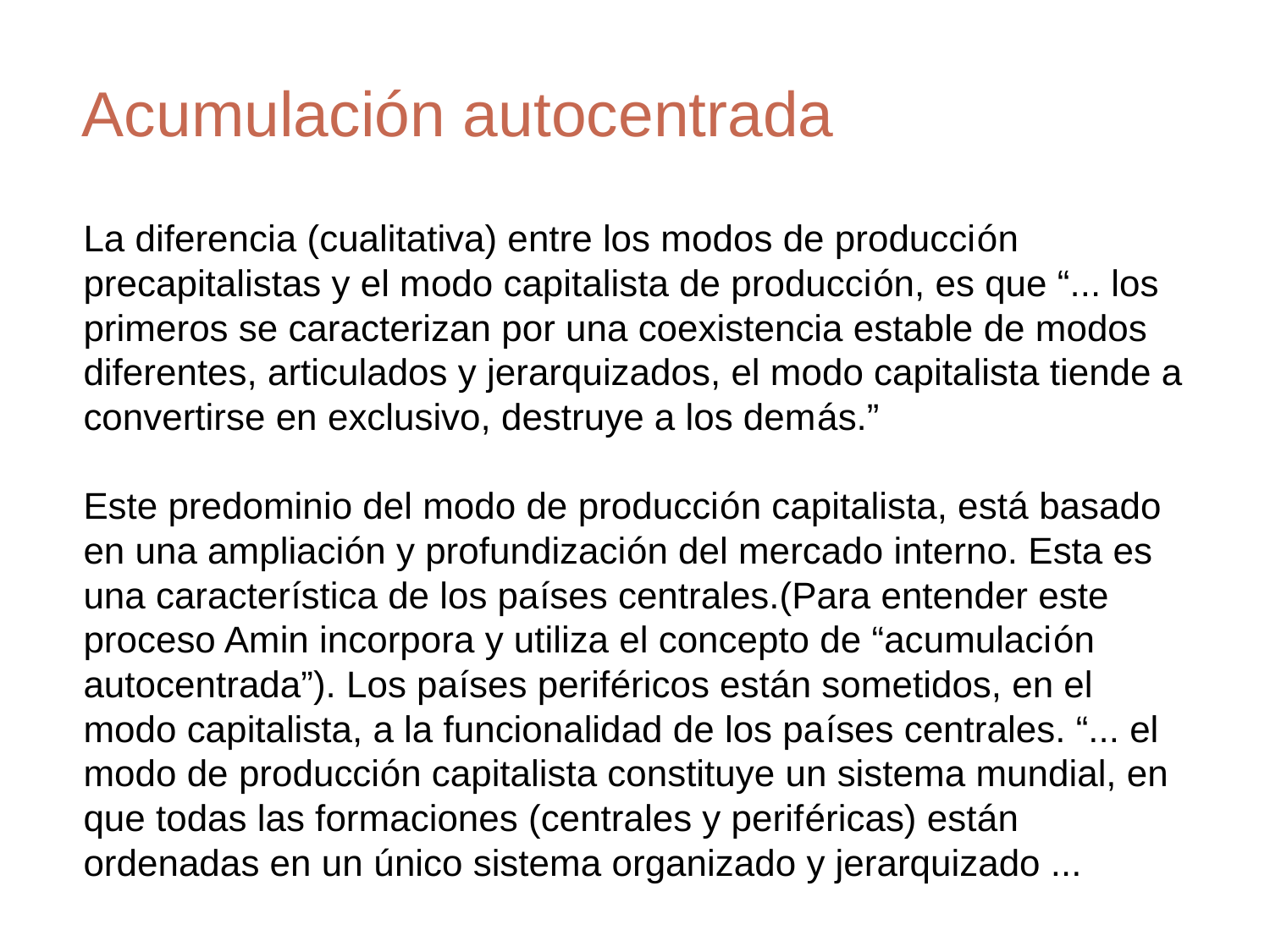

# Acumulación autocentrada
La diferencia (cualitativa) entre los modos de producción precapitalistas y el modo capitalista de producción, es que “... los primeros se caracterizan por una coexistencia estable de modos diferentes, articulados y jerarquizados, el modo capitalista tiende a convertirse en exclusivo, destruye a los demás.”

Este predominio del modo de producción capitalista, está basado en una ampliación y profundización del mercado interno. Esta es una característica de los países centrales.(Para entender este proceso Amin incorpora y utiliza el concepto de “acumulación autocentrada”). Los países periféricos están sometidos, en el modo capitalista, a la funcionalidad de los países centrales. “... el modo de producción capitalista constituye un sistema mundial, en que todas las formaciones (centrales y periféricas) están ordenadas en un único sistema organizado y jerarquizado ...